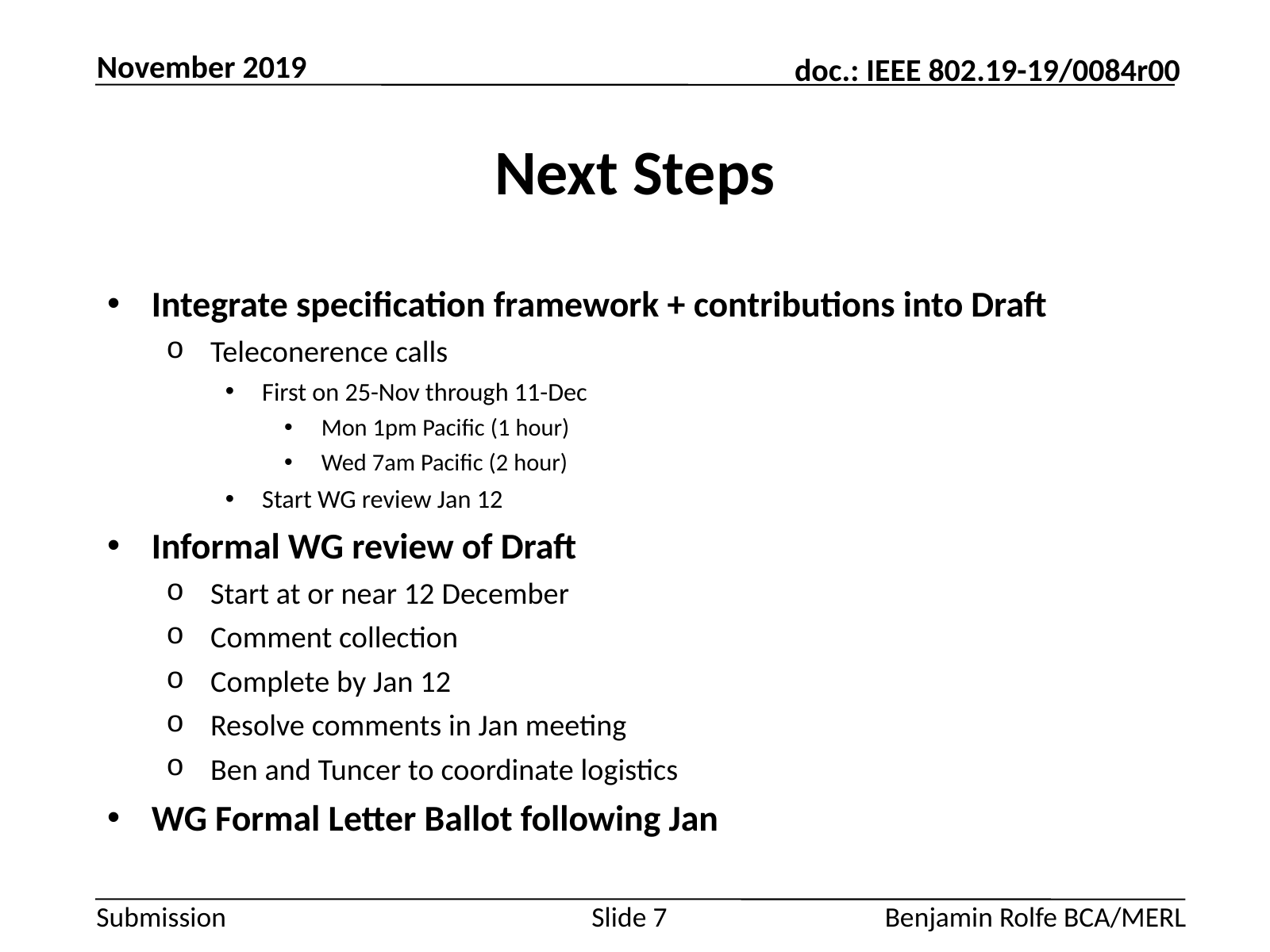

November 2019
# Next Steps
Integrate specification framework + contributions into Draft
Teleconerence calls
First on 25-Nov through 11-Dec
Mon 1pm Pacific (1 hour)
Wed 7am Pacific (2 hour)
Start WG review Jan 12
Informal WG review of Draft
Start at or near 12 December
Comment collection
Complete by Jan 12
Resolve comments in Jan meeting
Ben and Tuncer to coordinate logistics
WG Formal Letter Ballot following Jan
Slide 7
Benjamin Rolfe BCA/MERL